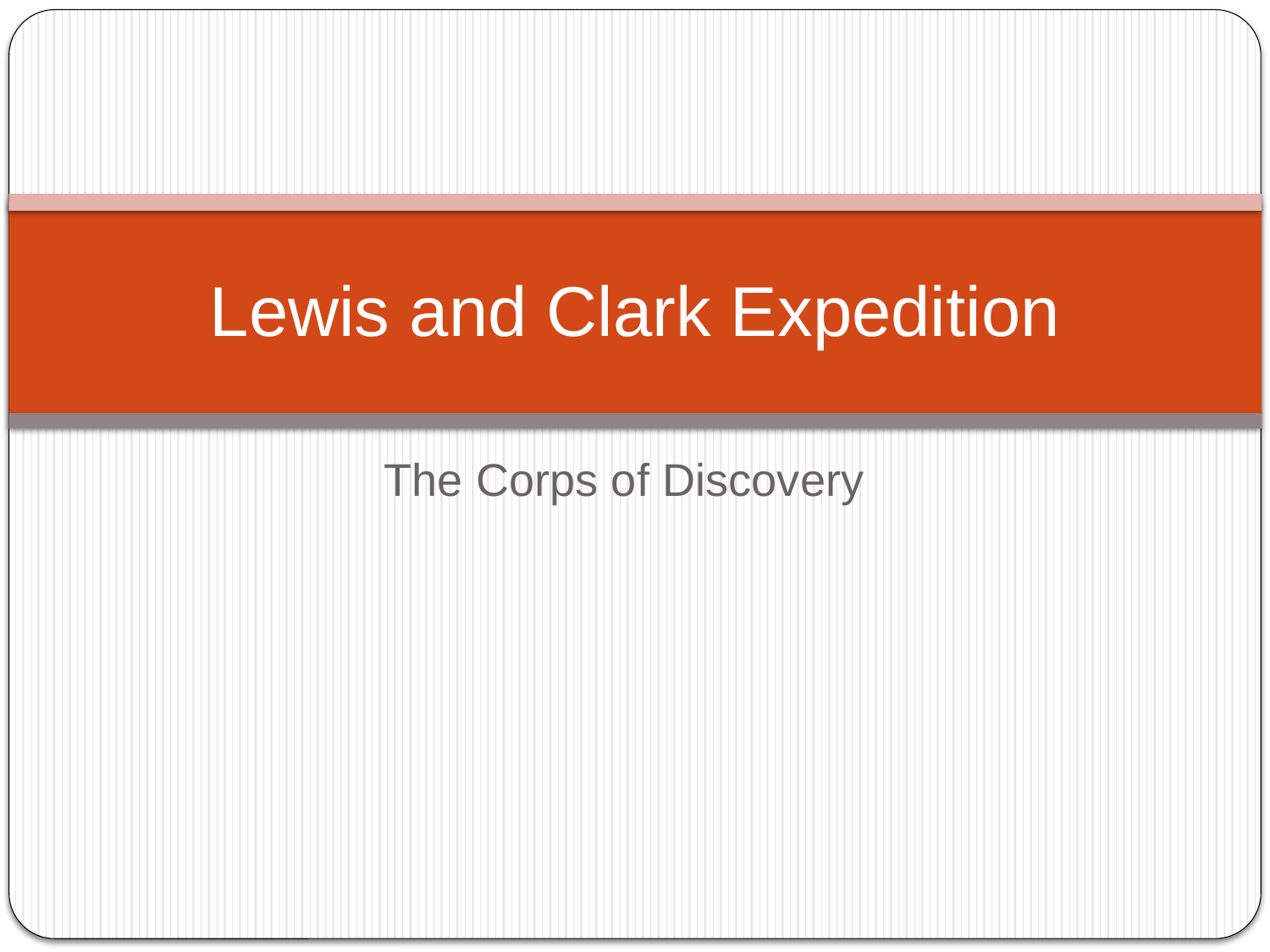

# Lewis and Clark Expedition
The Corps of Discovery